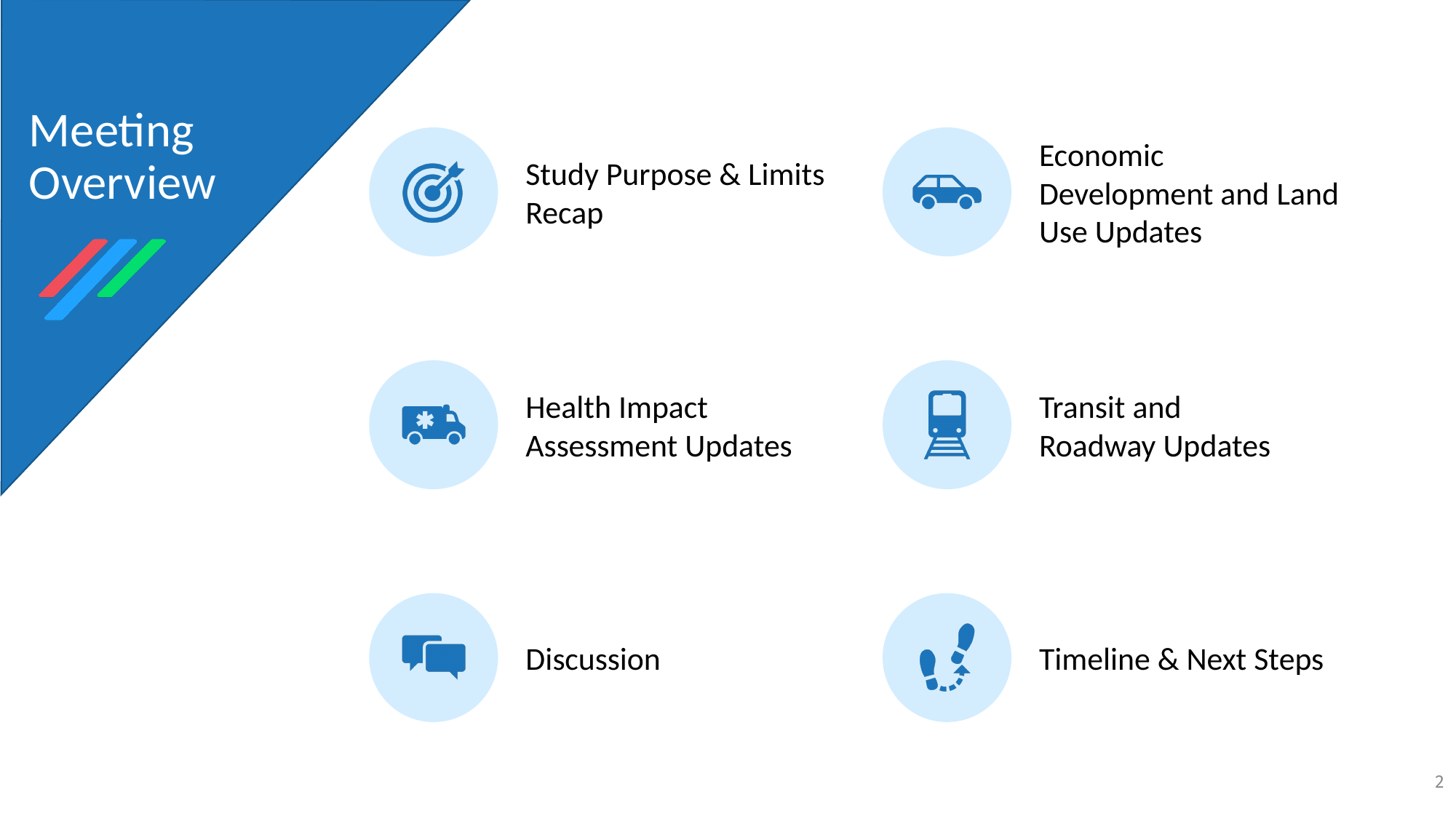

# Meeting Overview
Study Purpose & Limits Recap
Economic Development and Land Use Updates
Health Impact Assessment Updates
Transit and Roadway Updates
Discussion
Timeline & Next Steps
2